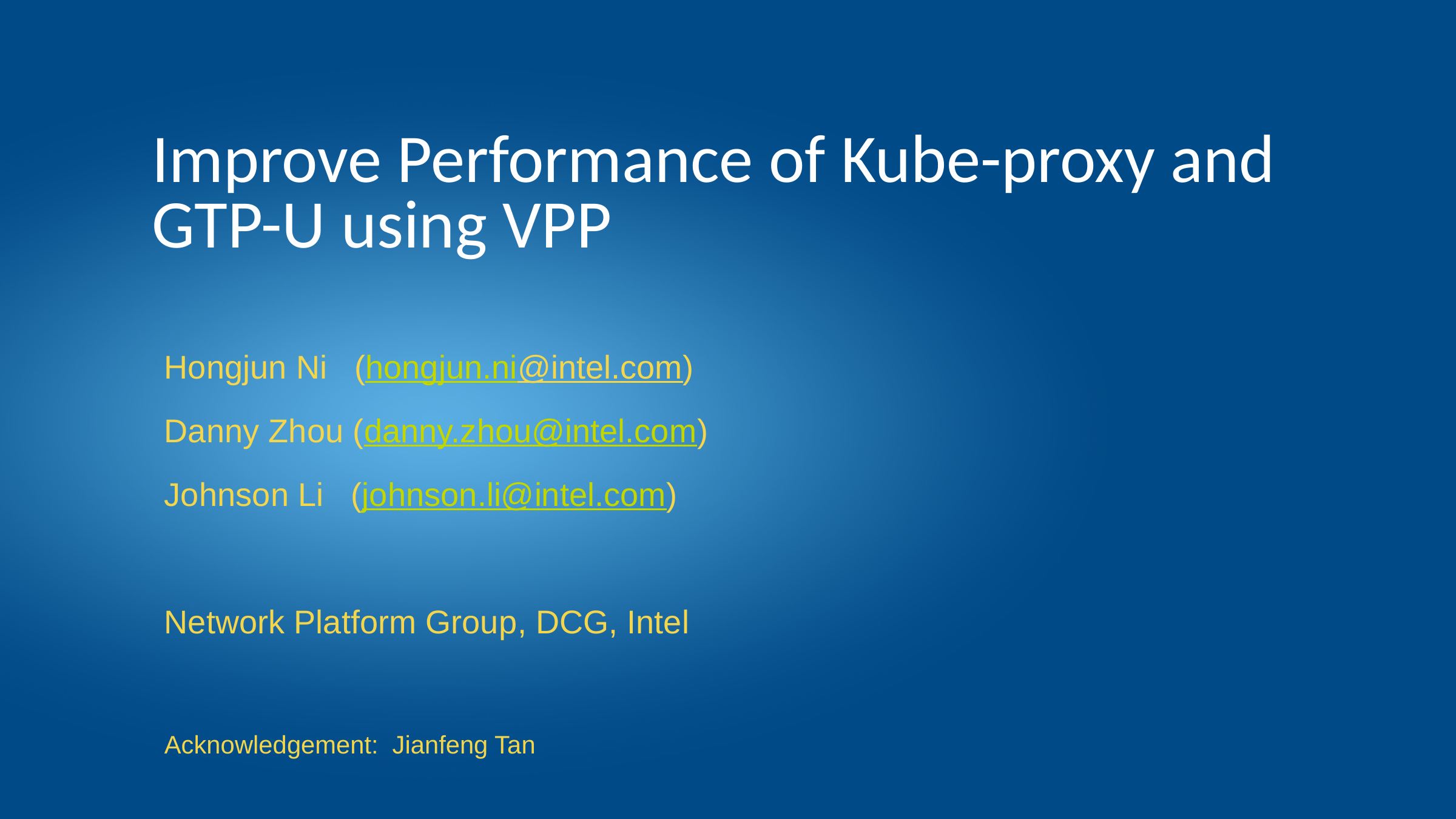

# Improve Performance of Kube-proxy and GTP-U using VPP
Hongjun Ni   (hongjun.ni@intel.com)
Danny Zhou (danny.zhou@intel.com)
Johnson Li   (johnson.li@intel.com)

Network Platform Group, DCG, Intel

Acknowledgement:  Jianfeng Tan